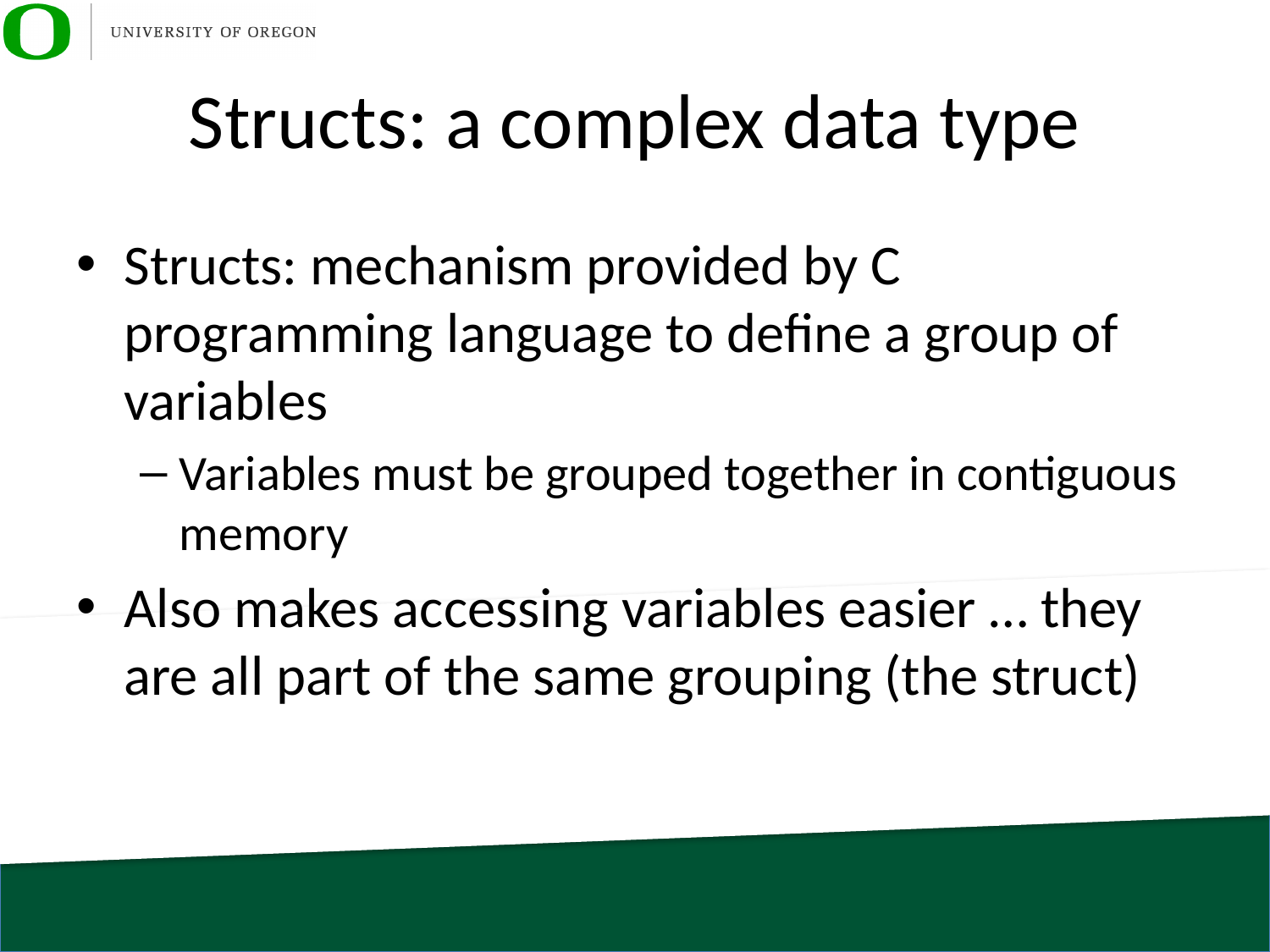

# Structs: a complex data type
Structs: mechanism provided by C programming language to define a group of variables
Variables must be grouped together in contiguous memory
Also makes accessing variables easier … they are all part of the same grouping (the struct)